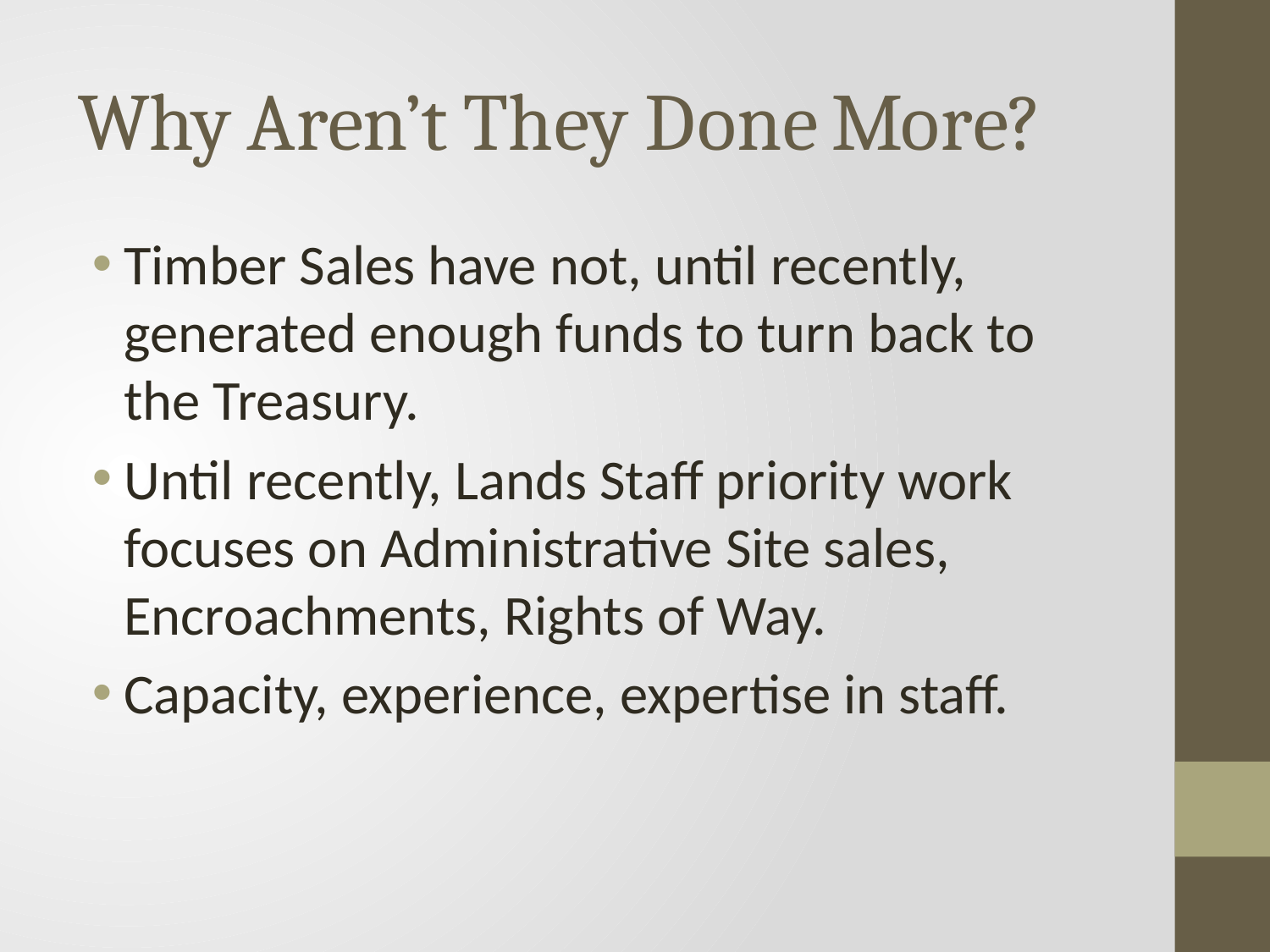

# Why Aren’t They Done More?
Timber Sales have not, until recently, generated enough funds to turn back to the Treasury.
Until recently, Lands Staff priority work focuses on Administrative Site sales, Encroachments, Rights of Way.
Capacity, experience, expertise in staff.